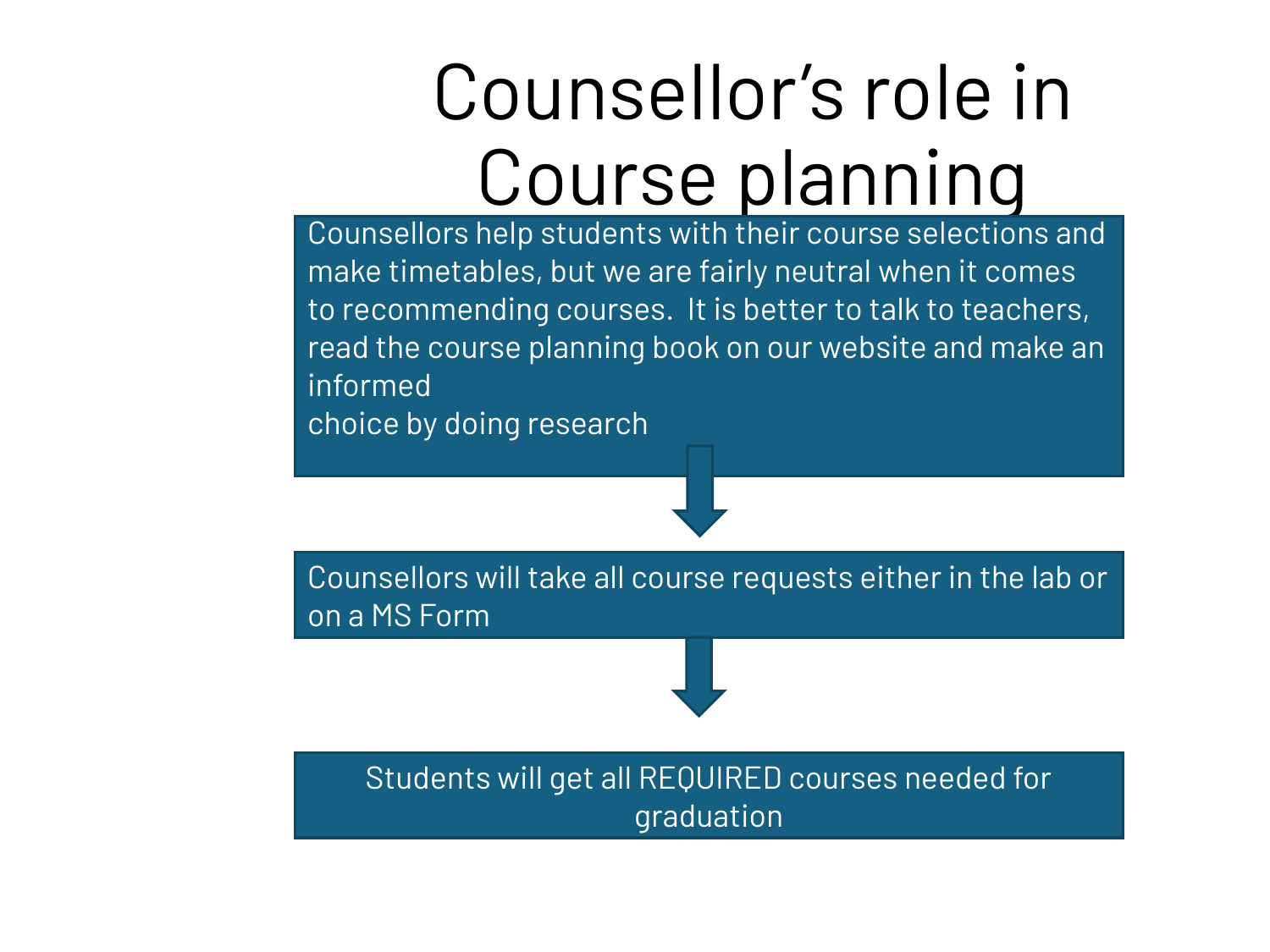

# Counsellor’s role in Course planning
Counsellors help students with their course selections and make timetables, but we are fairly neutral when it comes to recommending courses.  It is better to talk to teachers, read the course planning book on our website and make an informed
choice by doing research

Counsellors will take all course requests either in the lab or on a MS Form

Students will get all REQUIRED courses needed for graduation